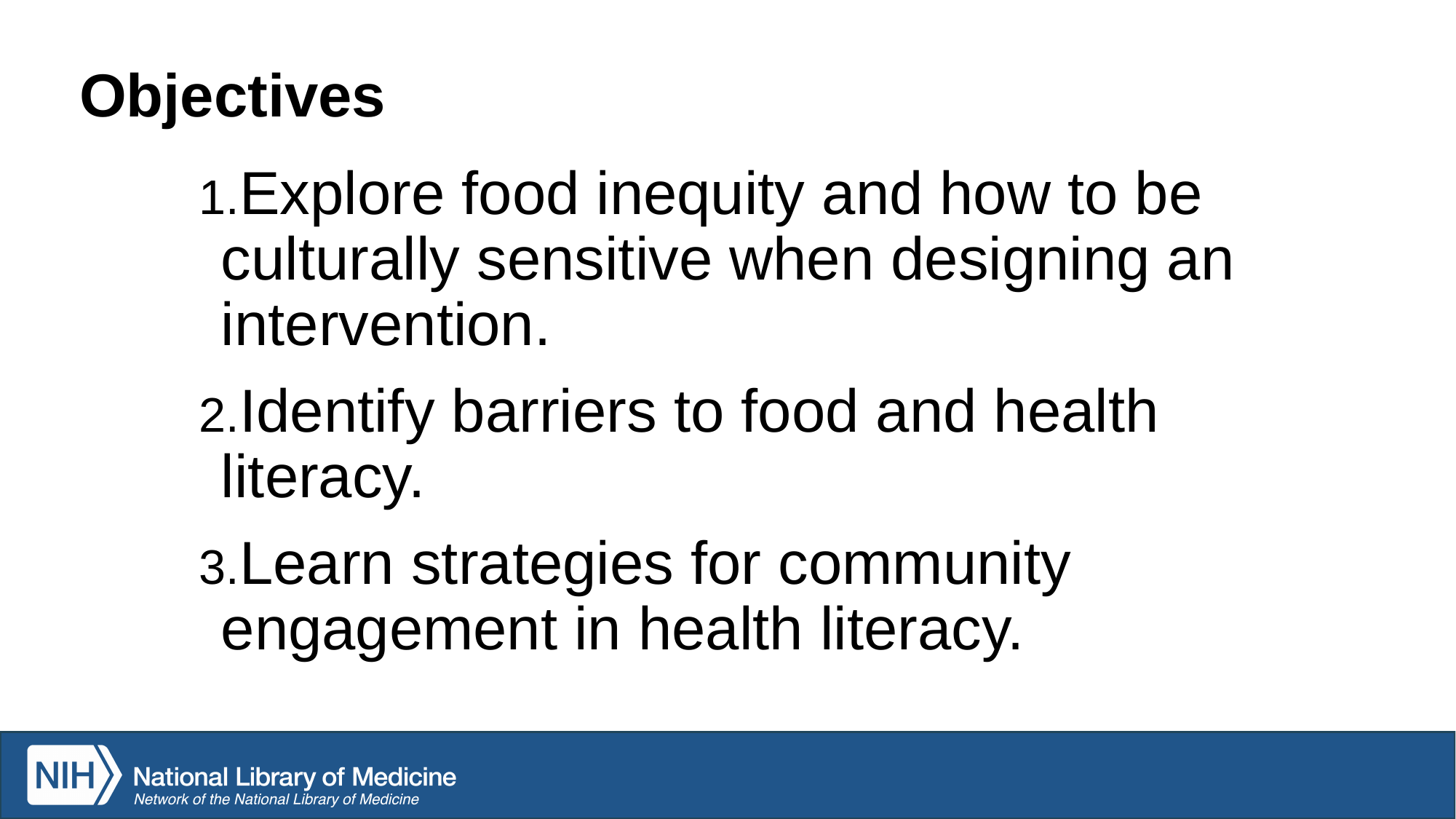

# Objectives
Explore food inequity and how to be culturally sensitive when designing an intervention.
Identify barriers to food and health literacy.
Learn strategies for community engagement in health literacy.